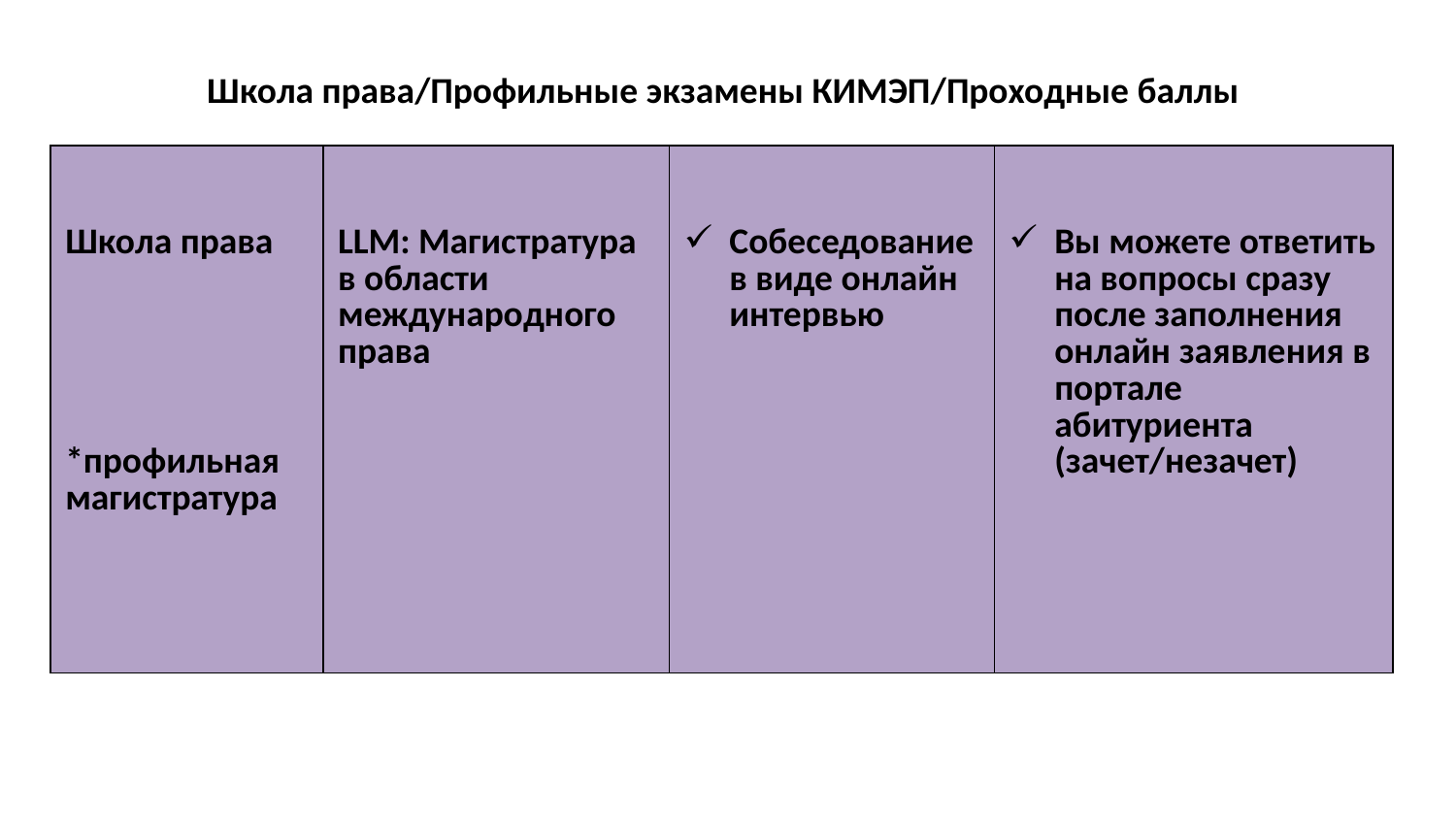

# Школа права/Профильные экзамены КИМЭП/Проходные баллы
| Школа права \*профильная магистратура | LLM: Магистратура в области международного права | Собеседование в виде онлайн интервью | Вы можете ответить на вопросы сразу после заполнения онлайн заявления в портале абитуриента (зачет/незачет) |
| --- | --- | --- | --- |